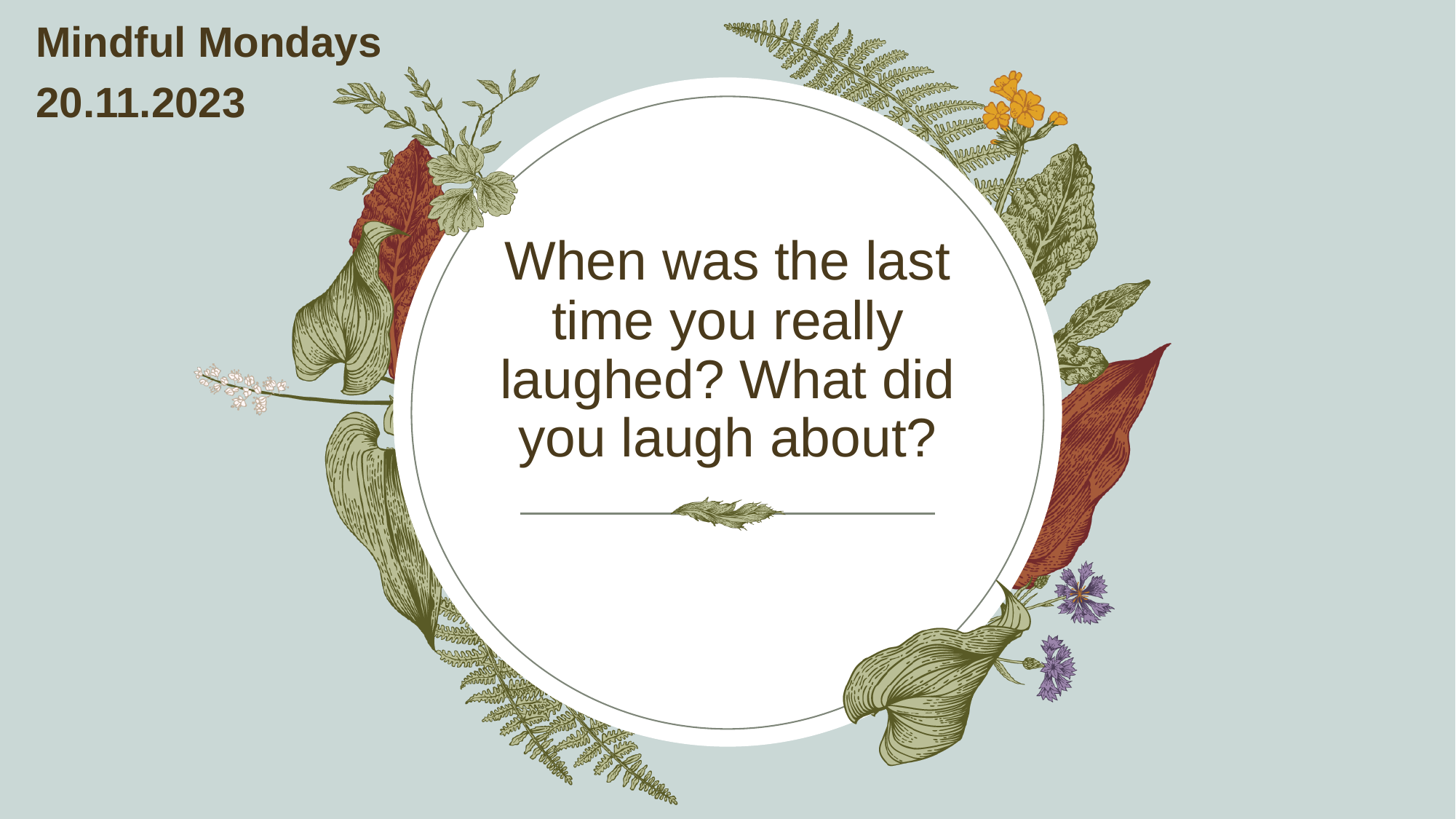

Mindful Mondays
20.11.2023

# When was the last time you really laughed? What did you laugh about?